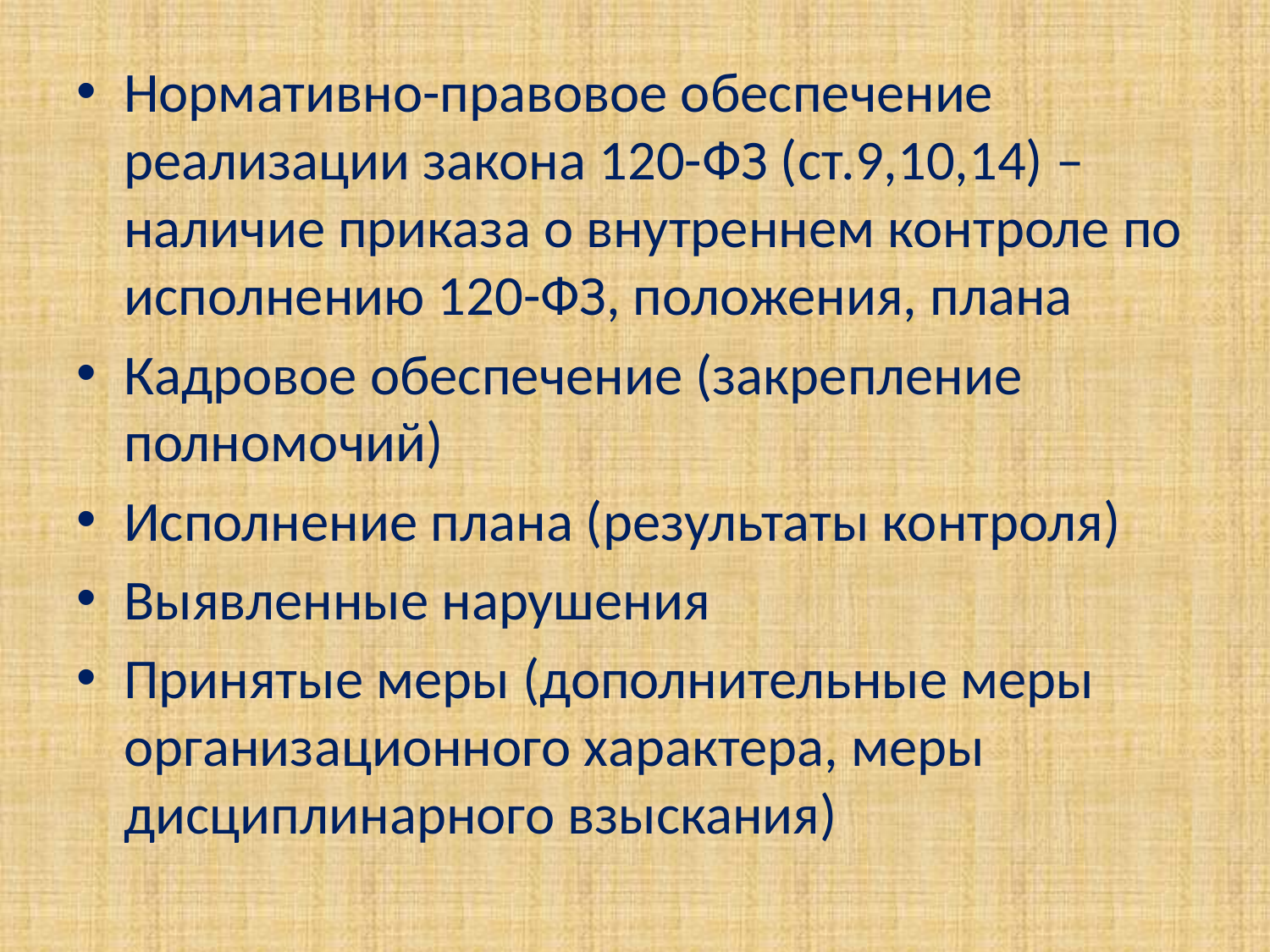

Нормативно-правовое обеспечение реализации закона 120-ФЗ (ст.9,10,14) – наличие приказа о внутреннем контроле по исполнению 120-ФЗ, положения, плана
Кадровое обеспечение (закрепление полномочий)
Исполнение плана (результаты контроля)
Выявленные нарушения
Принятые меры (дополнительные меры организационного характера, меры дисциплинарного взыскания)